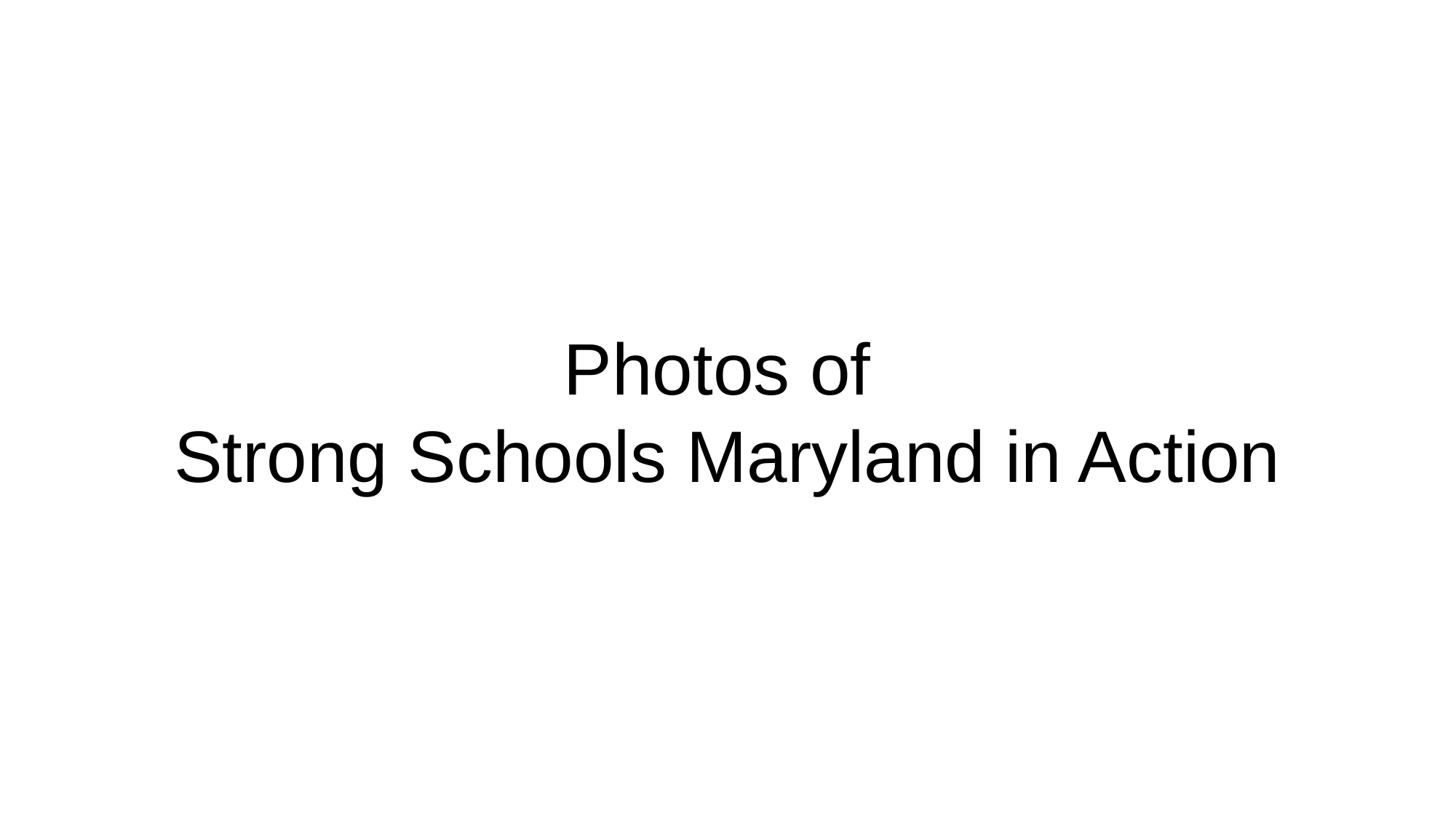

# Photos of
Strong Schools Maryland in Action